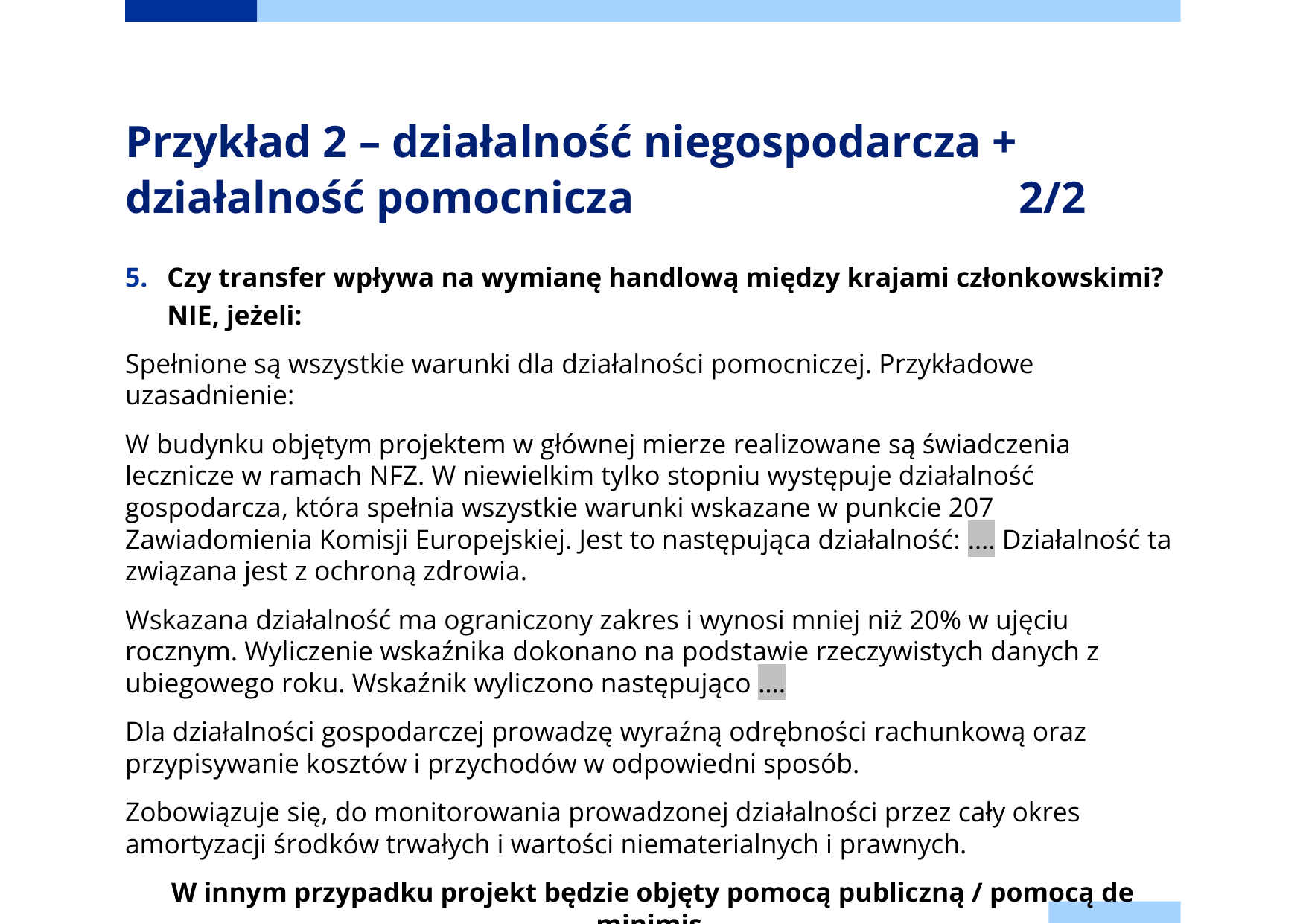

# Przykład 2 – działalność niegospodarcza + działalność pomocnicza 				2/2
Czy transfer wpływa na wymianę handlową między krajami członkowskimi? NIE, jeżeli:
Spełnione są wszystkie warunki dla działalności pomocniczej. Przykładowe uzasadnienie:
W budynku objętym projektem w głównej mierze realizowane są świadczenia lecznicze w ramach NFZ. W niewielkim tylko stopniu występuje działalność gospodarcza, która spełnia wszystkie warunki wskazane w punkcie 207 Zawiadomienia Komisji Europejskiej. Jest to następująca działalność: …. Działalność ta związana jest z ochroną zdrowia.
Wskazana działalność ma ograniczony zakres i wynosi mniej niż 20% w ujęciu rocznym. Wyliczenie wskaźnika dokonano na podstawie rzeczywistych danych z ubiegowego roku. Wskaźnik wyliczono następująco ….
Dla działalności gospodarczej prowadzę wyraźną odrębności rachunkową oraz przypisywanie kosztów i przychodów w odpowiedni sposób.
Zobowiązuje się, do monitorowania prowadzonej działalności przez cały okres amortyzacji środków trwałych i wartości niematerialnych i prawnych.
W innym przypadku projekt będzie objęty pomocą publiczną / pomocą de minimis.